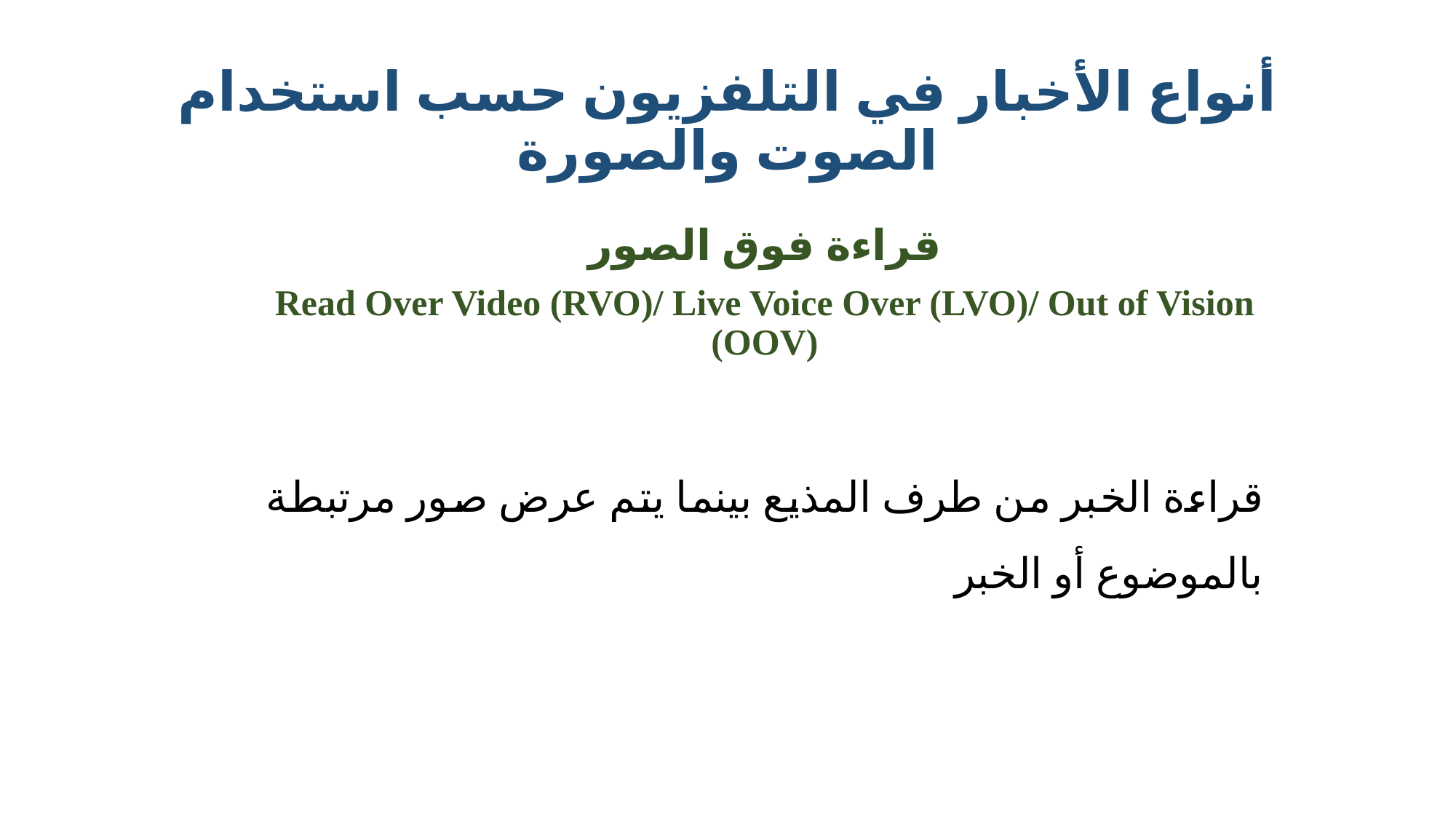

# أنواع الأخبار في التلفزيون حسب استخدام الصوت والصورة
قراءة فوق الصور
Read Over Video (RVO)/ Live Voice Over (LVO)/ Out of Vision (OOV)

قراءة الخبر من طرف المذيع بينما يتم عرض صور مرتبطة بالموضوع أو الخبر